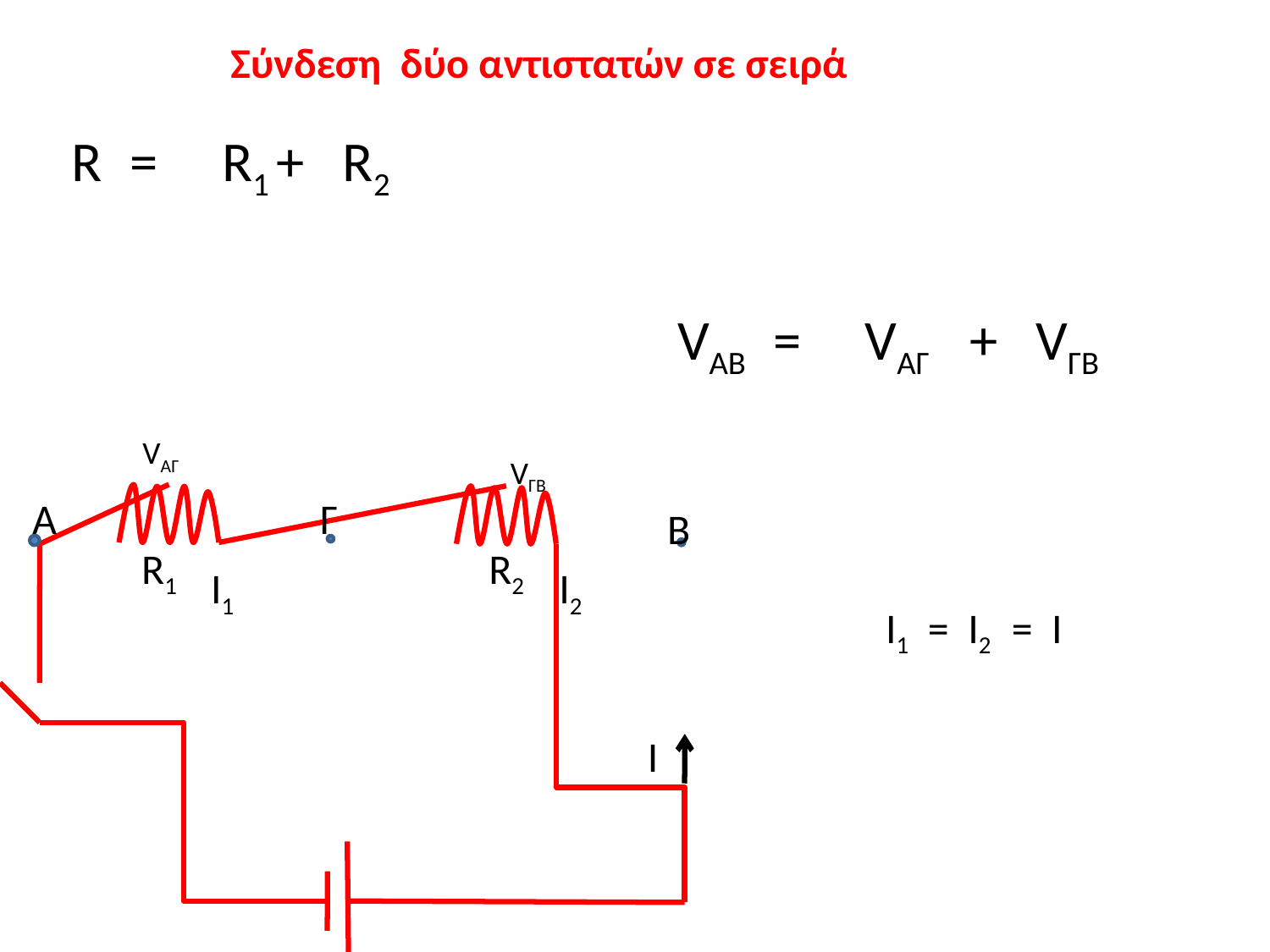

Σύνδεση  δύο αντιστατών σε σειρά
R   =     R1 +   R2
VAB   =     VAΓ    +   VΓB
VAΓ
VΓB

Α
Γ

Β

R1

R2

I1

  I2
I1  =  I2   =  I

Ι